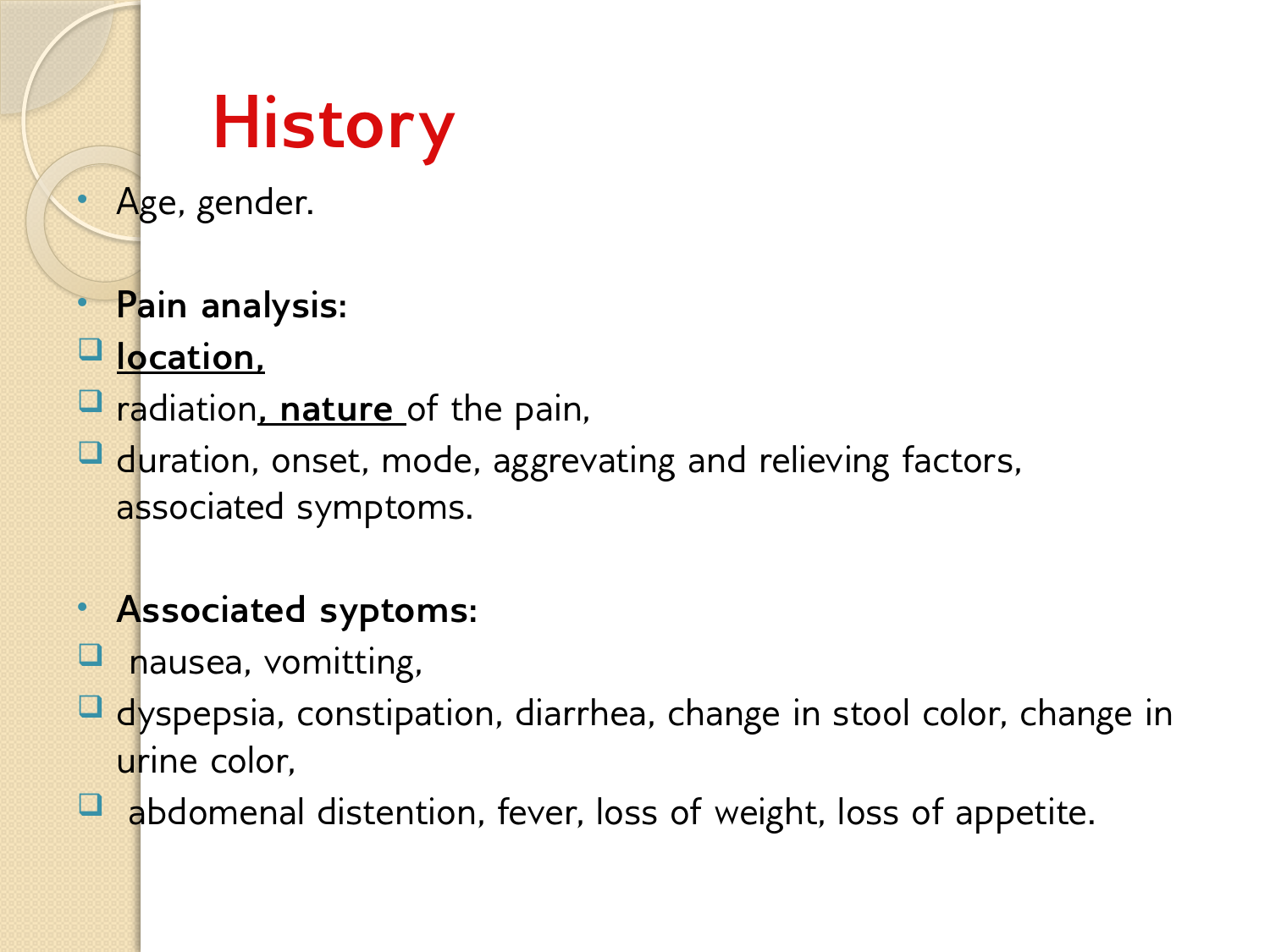

# History
Age, gender.

Pain analysis:
location,
radiation, nature of the pain,
duration, onset, mode, aggrevating and relieving factors, associated symptoms.

Associated syptoms:
 nausea, vomitting,
dyspepsia, constipation, diarrhea, change in stool color, change in urine color,
 abdomenal distention, fever, loss of weight, loss of appetite.